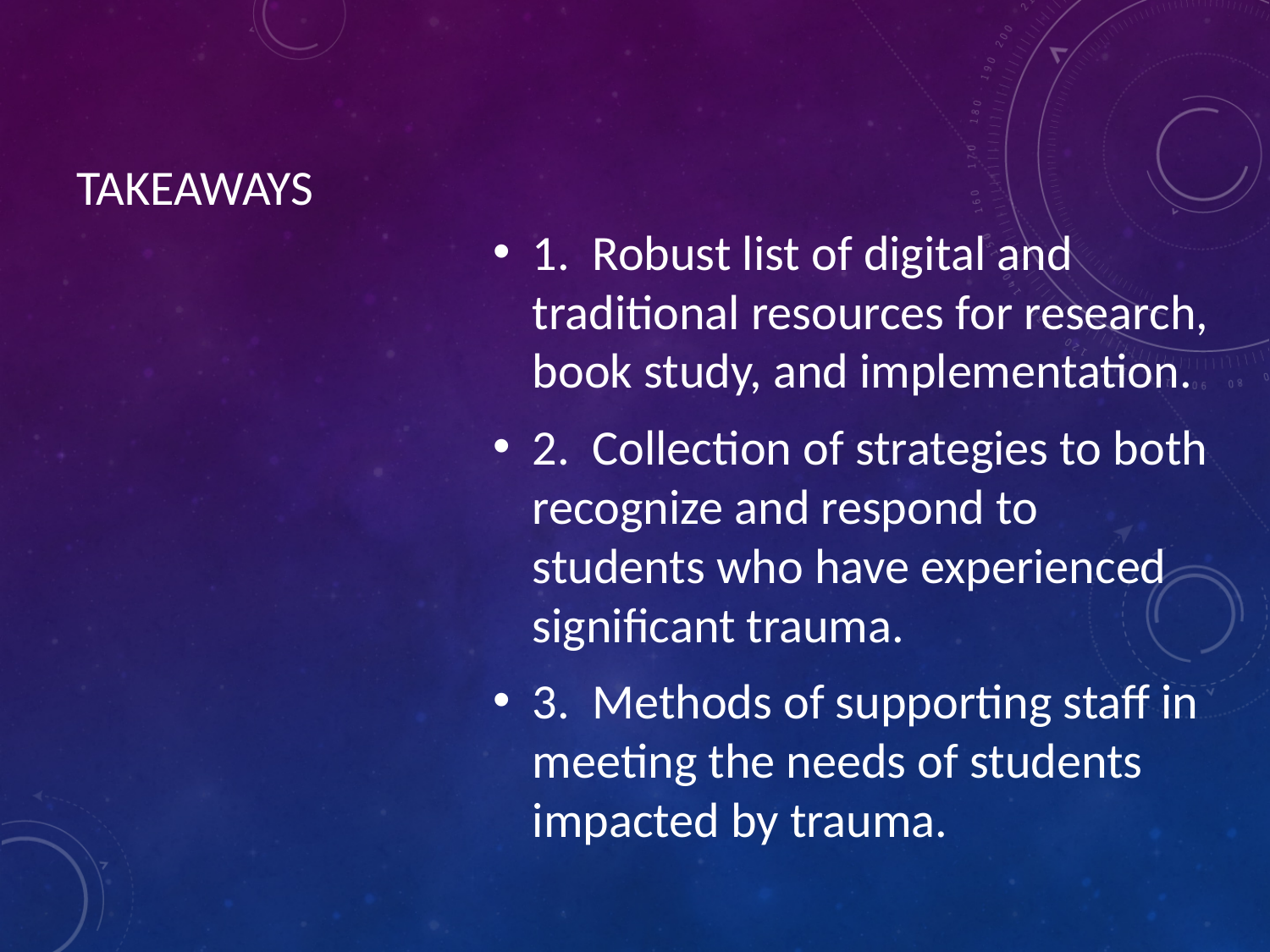

# Takeaways
1.  Robust list of digital and traditional resources for research, book study, and implementation.
2.  Collection of strategies to both recognize and respond to students who have experienced significant trauma.
3.  Methods of supporting staff in meeting the needs of students impacted by trauma.